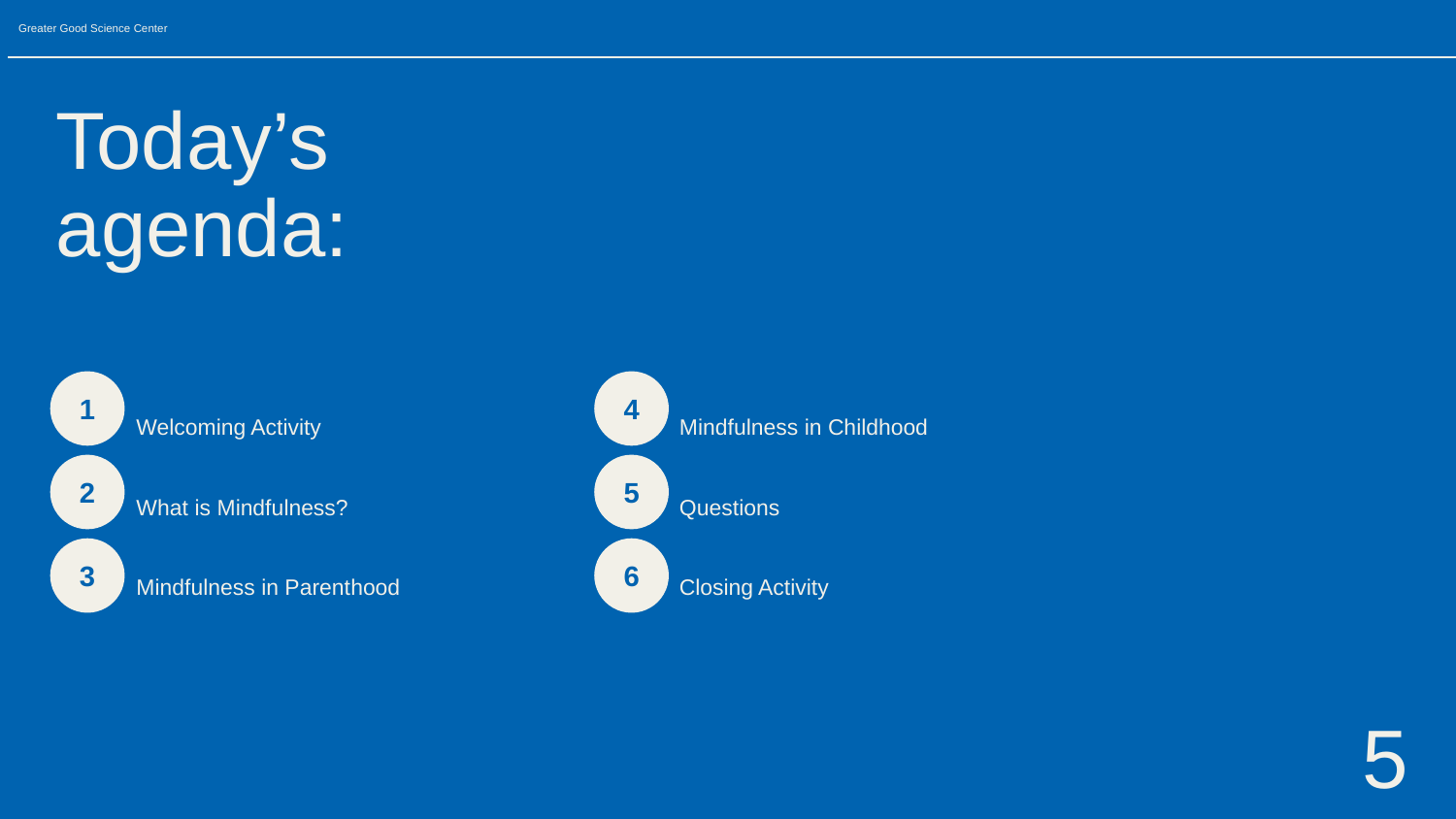

# Today’s agenda:
1
4
Welcoming Activity

What is Mindfulness?

Mindfulness in Parenthood

Mindfulness in Childhood

Questions

Closing Activity

2
5
3
6
5